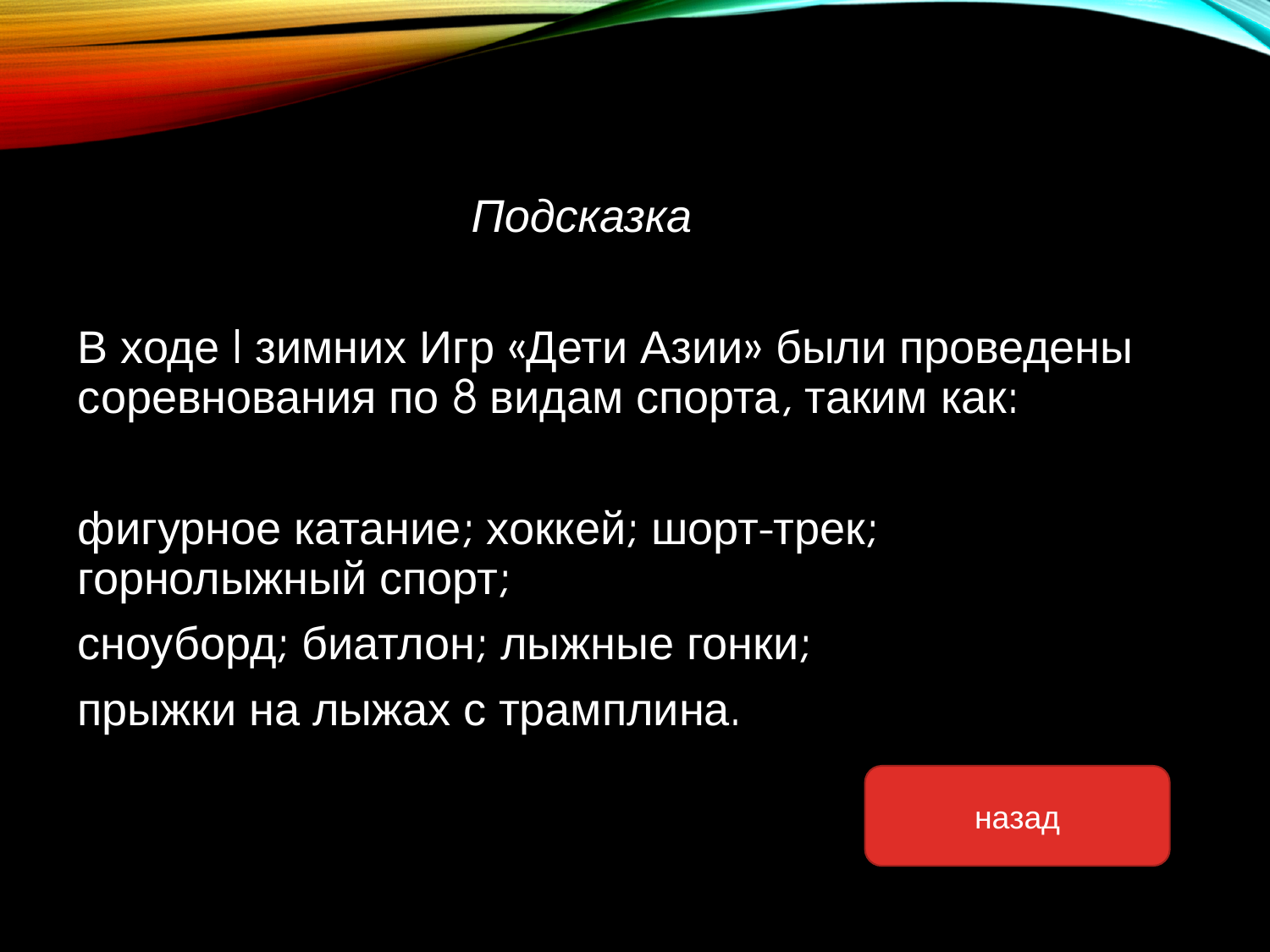

Подсказка

В ходе I зимних Игр «Дети Азии» были проведены соревнования по 8 видам спорта, таким как:

фигурное катание; хоккей; шорт-трек; горнолыжный спорт;
сноуборд; биатлон; лыжные гонки;
прыжки на лыжах с трамплина.
назад